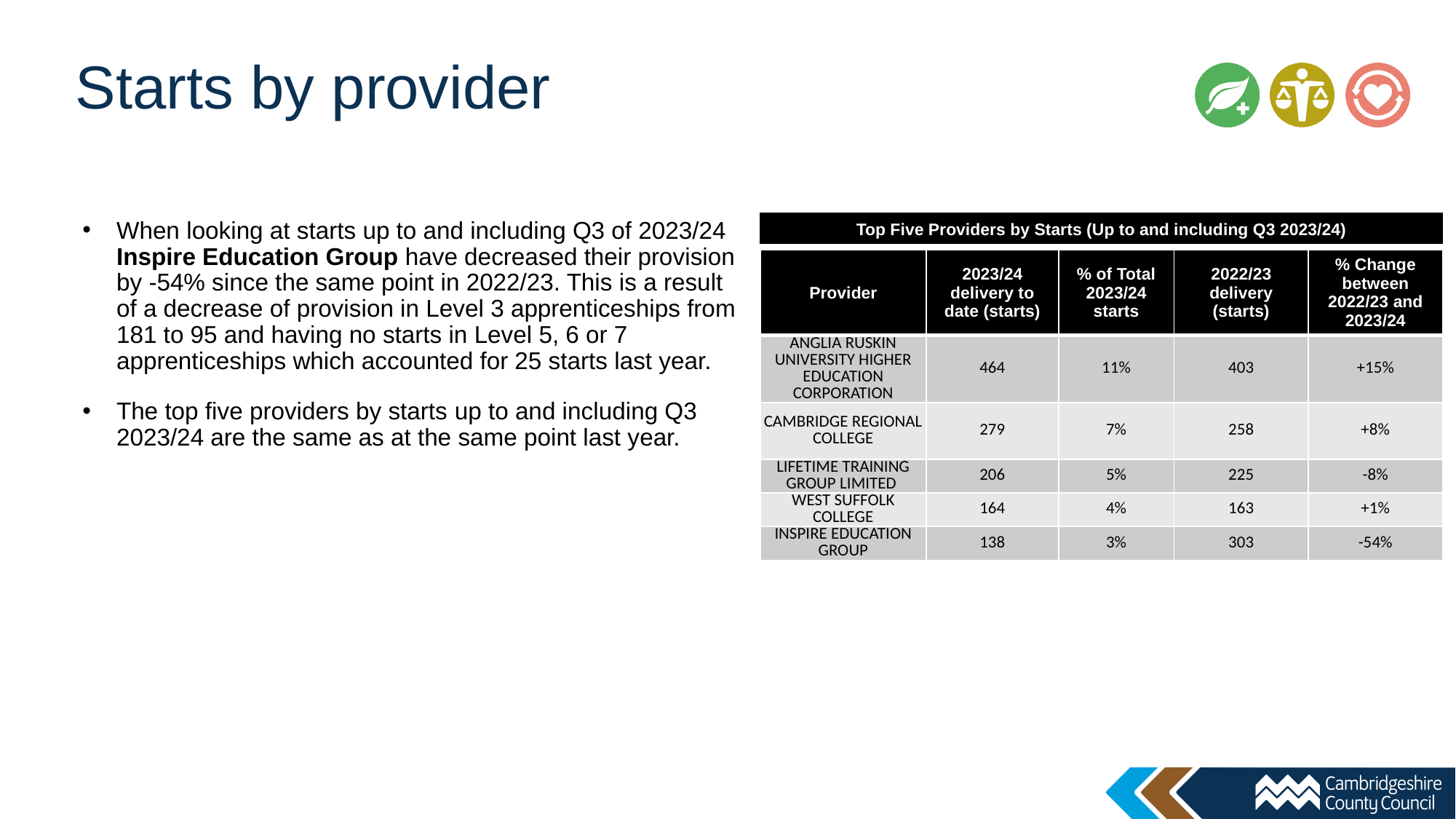

# Starts by provider
Top Five Providers by Starts (Up to and including Q3 2023/24)
When looking at starts up to and including Q3 of 2023/24 Inspire Education Group have decreased their provision by -54% since the same point in 2022/23. This is a result of a decrease of provision in Level 3 apprenticeships from 181 to 95 and having no starts in Level 5, 6 or 7 apprenticeships which accounted for 25 starts last year.
The top five providers by starts up to and including Q3 2023/24 are the same as at the same point last year.
| Provider | 2023/24 delivery to date (starts) | % of Total 2023/24 starts | 2022/23 delivery (starts) | % Change between 2022/23 and 2023/24 |
| --- | --- | --- | --- | --- |
| ANGLIA RUSKIN UNIVERSITY HIGHER EDUCATION CORPORATION | 464 | 11% | 403 | +15% |
| CAMBRIDGE REGIONAL COLLEGE | 279 | 7% | 258 | +8% |
| LIFETIME TRAINING GROUP LIMITED | 206 | 5% | 225 | -8% |
| WEST SUFFOLK COLLEGE | 164 | 4% | 163 | +1% |
| INSPIRE EDUCATION GROUP | 138 | 3% | 303 | -54% |